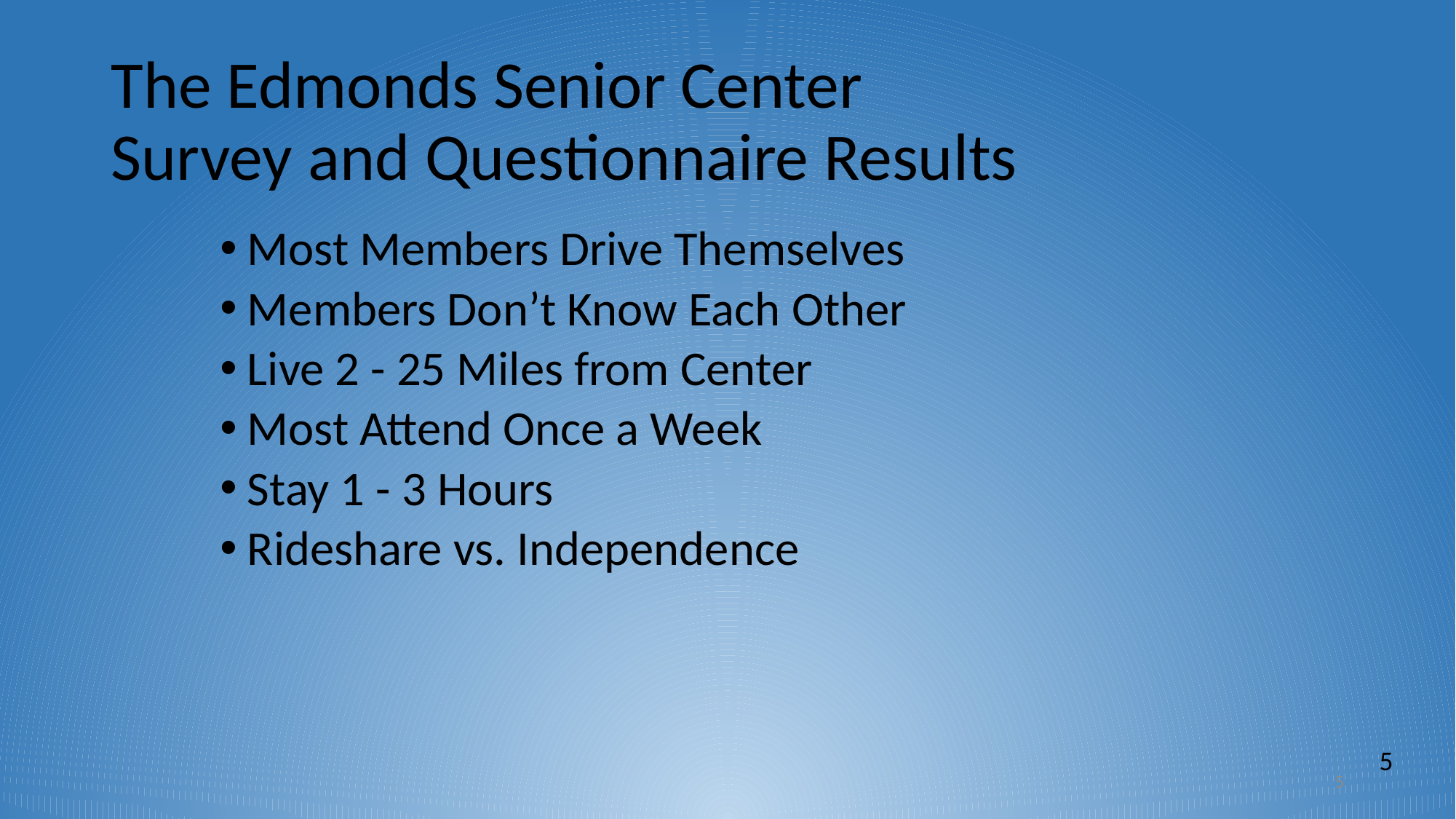

# The Edmonds Senior Center Survey and Questionnaire Results
Most Members Drive Themselves
Members Don’t Know Each Other
Live 2 - 25 Miles from Center
Most Attend Once a Week
Stay 1 - 3 Hours
Rideshare vs. Independence
5
5